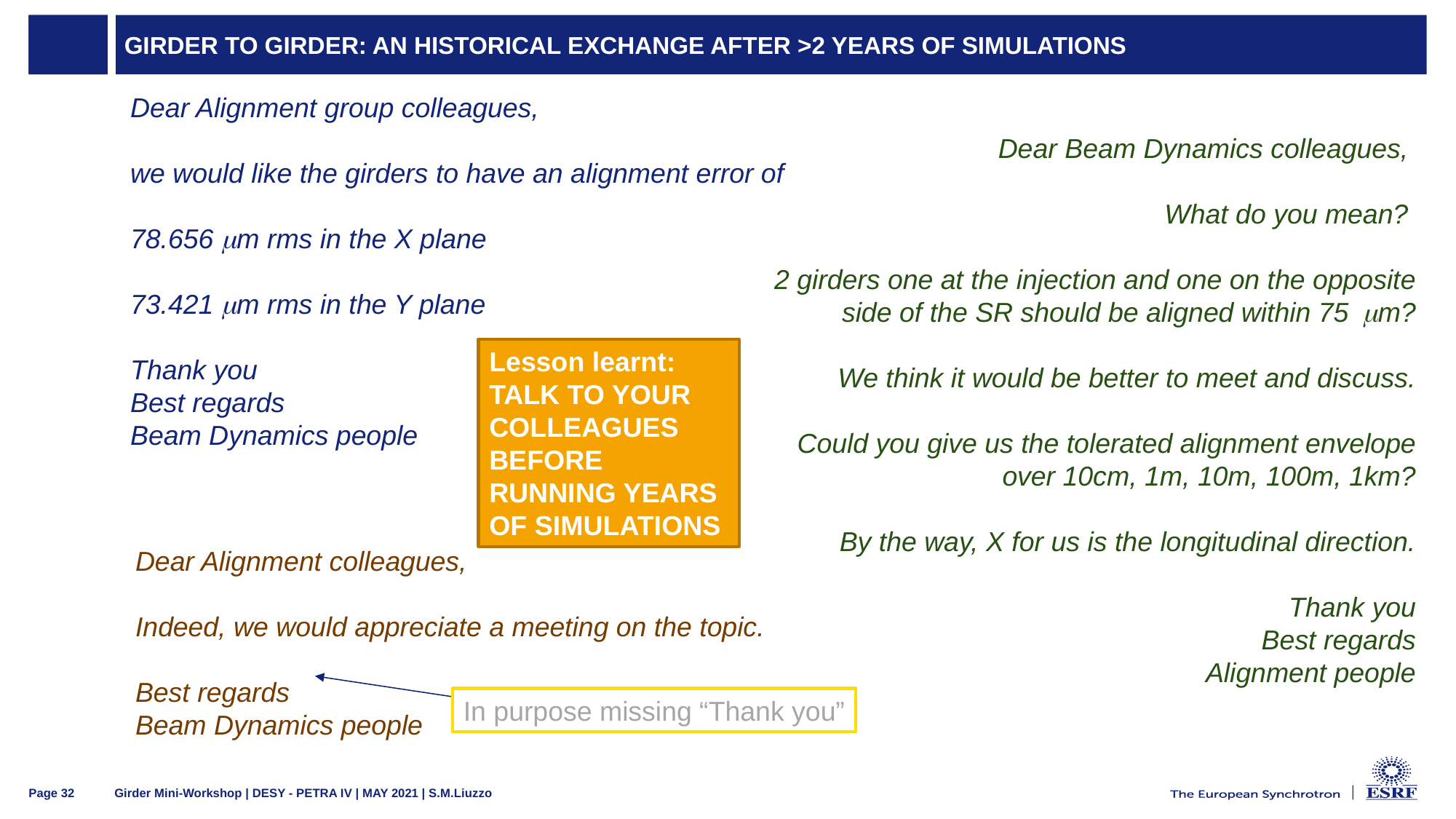

# Girder to girder: an historical exchange after >2 years of simulations
Dear Alignment group colleagues,

we would like the girders to have an alignment error of

78.656 μm rms in the X plane

73.421 μm rms in the Y plane

Thank you
Best regards
Beam Dynamics people
Dear Beam Dynamics colleagues,

What do you mean?

2 girders one at the injection and one on the opposite side of the SR should be aligned within 75 μm?

We think it would be better to meet and discuss.

Could you give us the tolerated alignment envelope over 10cm, 1m, 10m, 100m, 1km?

By the way, X for us is the longitudinal direction.

Thank you
Best regards
Alignment people
Lesson learnt:
TALK TO YOUR COLLEAGUES BEFORE RUNNING YEARS OF SIMULATIONS
Dear Alignment colleagues,

Indeed, we would appreciate a meeting on the topic.

Best regards
Beam Dynamics people
In purpose missing “Thank you”
Girder Mini-Workshop | DESY - PETRA IV | MAY 2021 | S.M.Liuzzo
Page 32